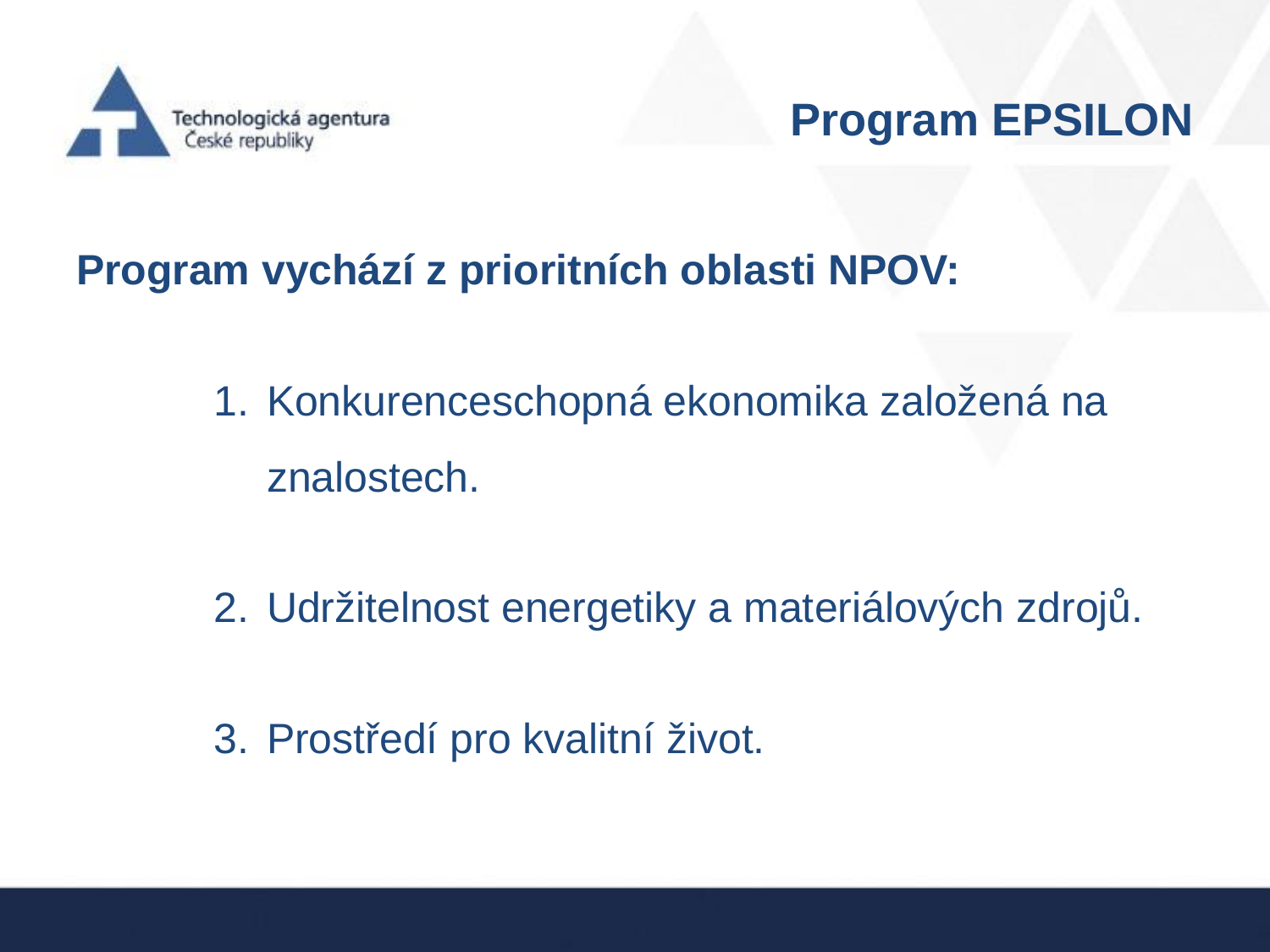

# Program EPSILON
Program vychází z prioritních oblasti NPOV:
Konkurenceschopná ekonomika založená na znalostech.
Udržitelnost energetiky a materiálových zdrojů.
Prostředí pro kvalitní život.